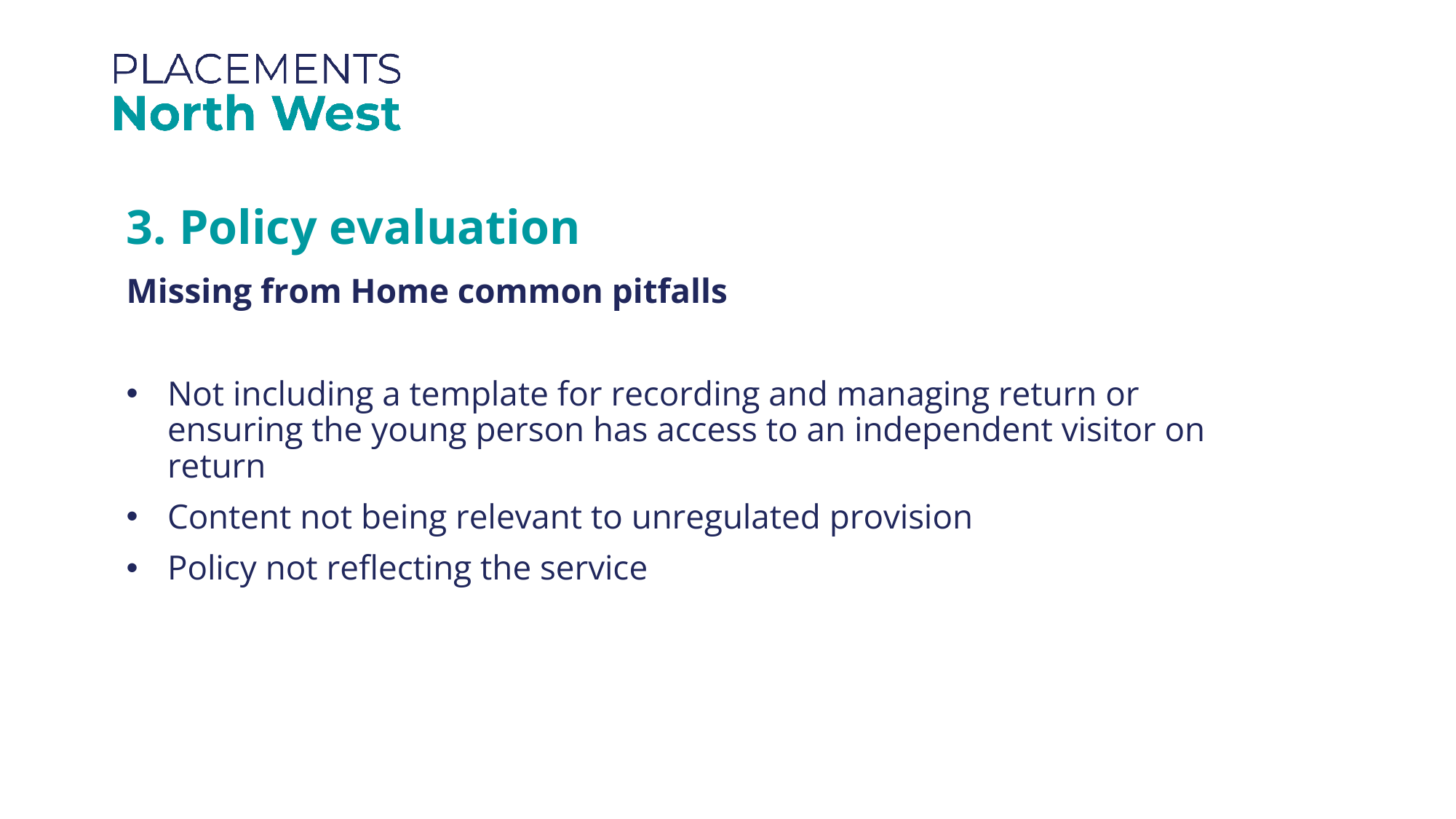

3. Policy evaluation
Missing from Home common pitfalls

Not including a template for recording and managing return or ensuring the young person has access to an independent visitor on return
Content not being relevant to unregulated provision
Policy not reflecting the service